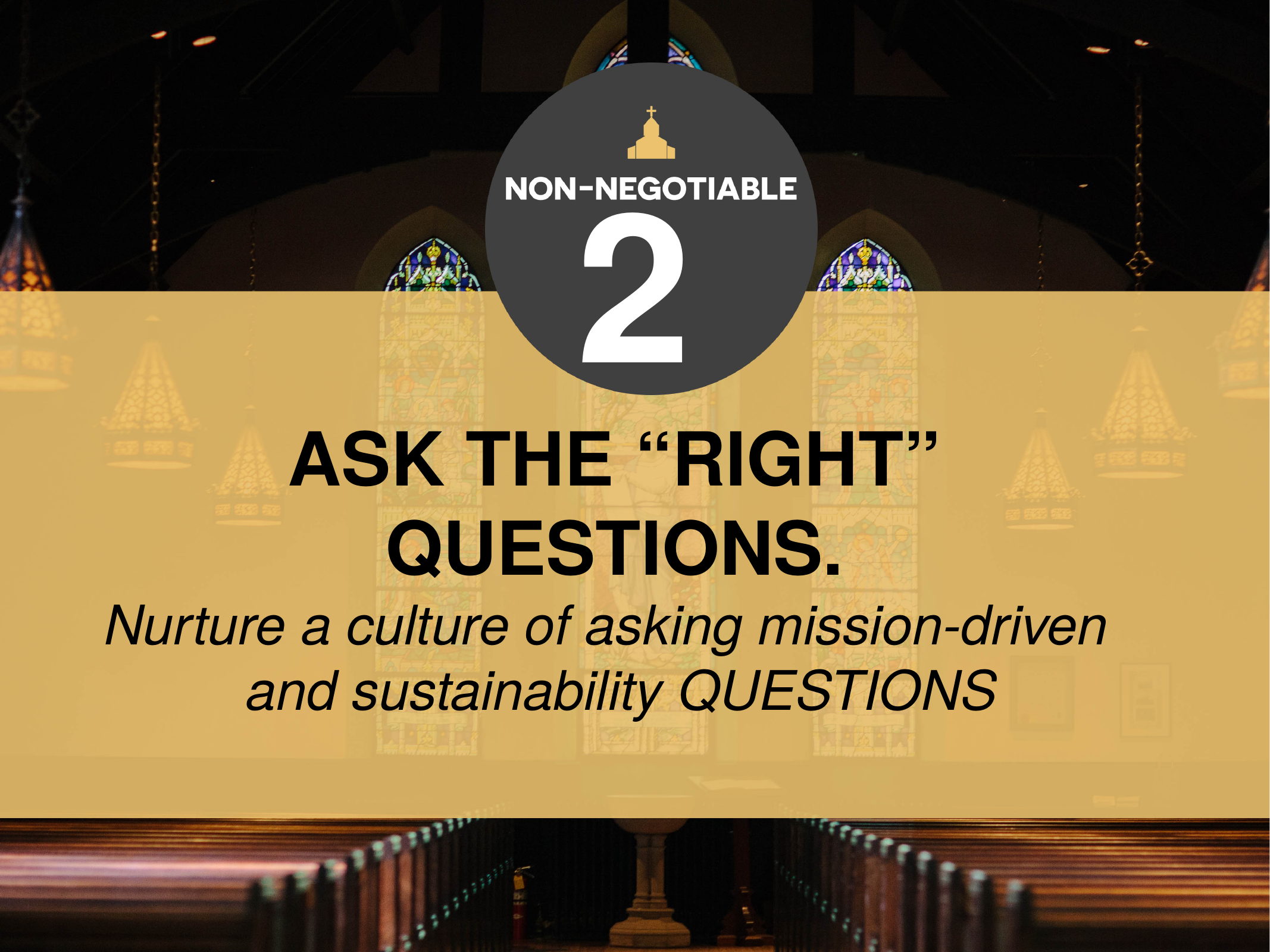

2
ASK THE “RIGHT” QUESTIONS.
Nurture a culture of asking mission-driven
 and sustainability QUESTIONS